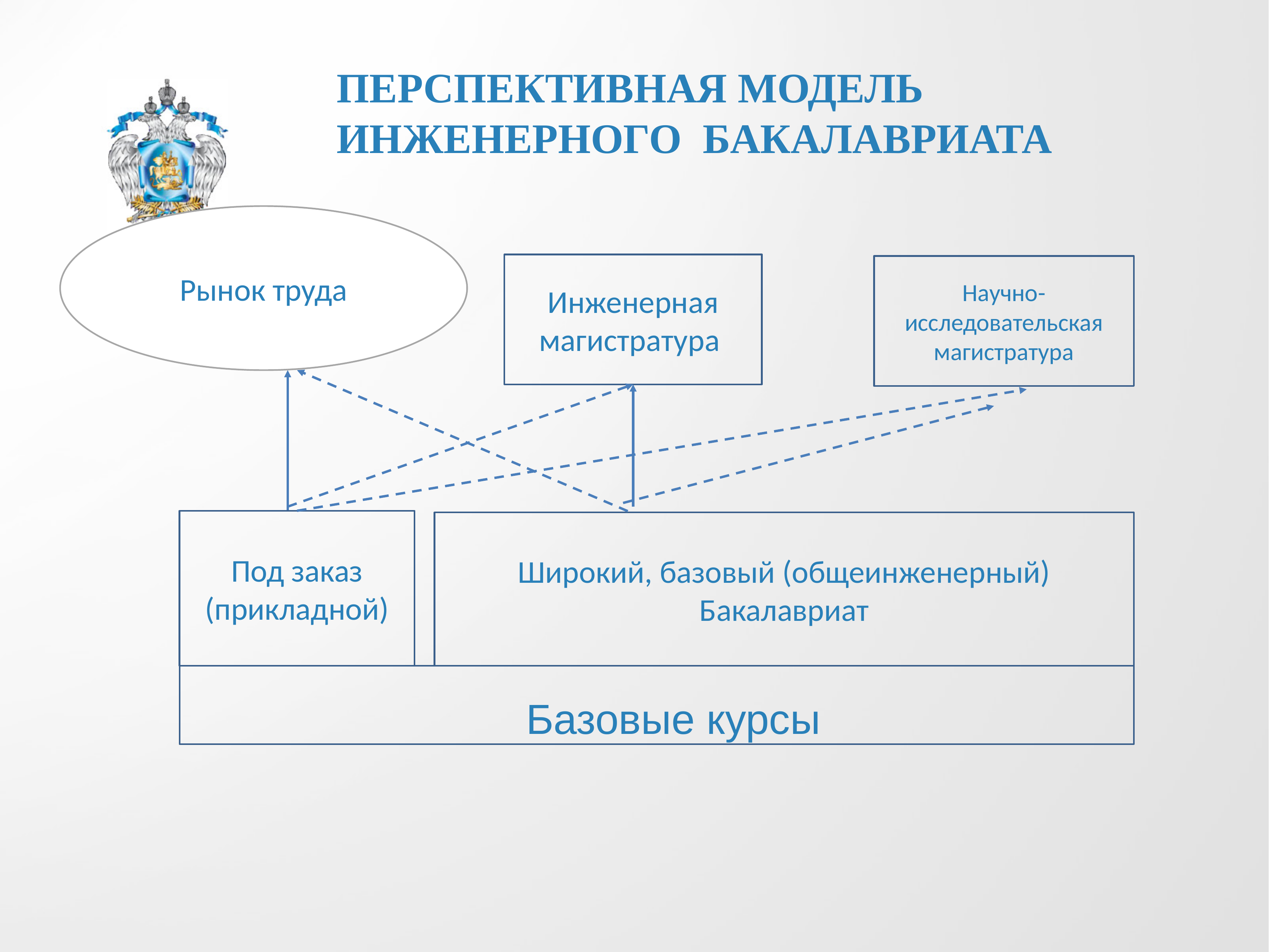

# ПЕРСПЕКТИВНАЯ МОДЕЛЬ ИНЖЕНЕРНОГО  БАКАЛАВРИАТА
Рынок труда
Инженерная
магистратура
Научно-исследовательская
магистратура
Под заказ
(прикладной)
Широкий, базовый (общеинженерный)
Бакалавриат

Базовые курсы